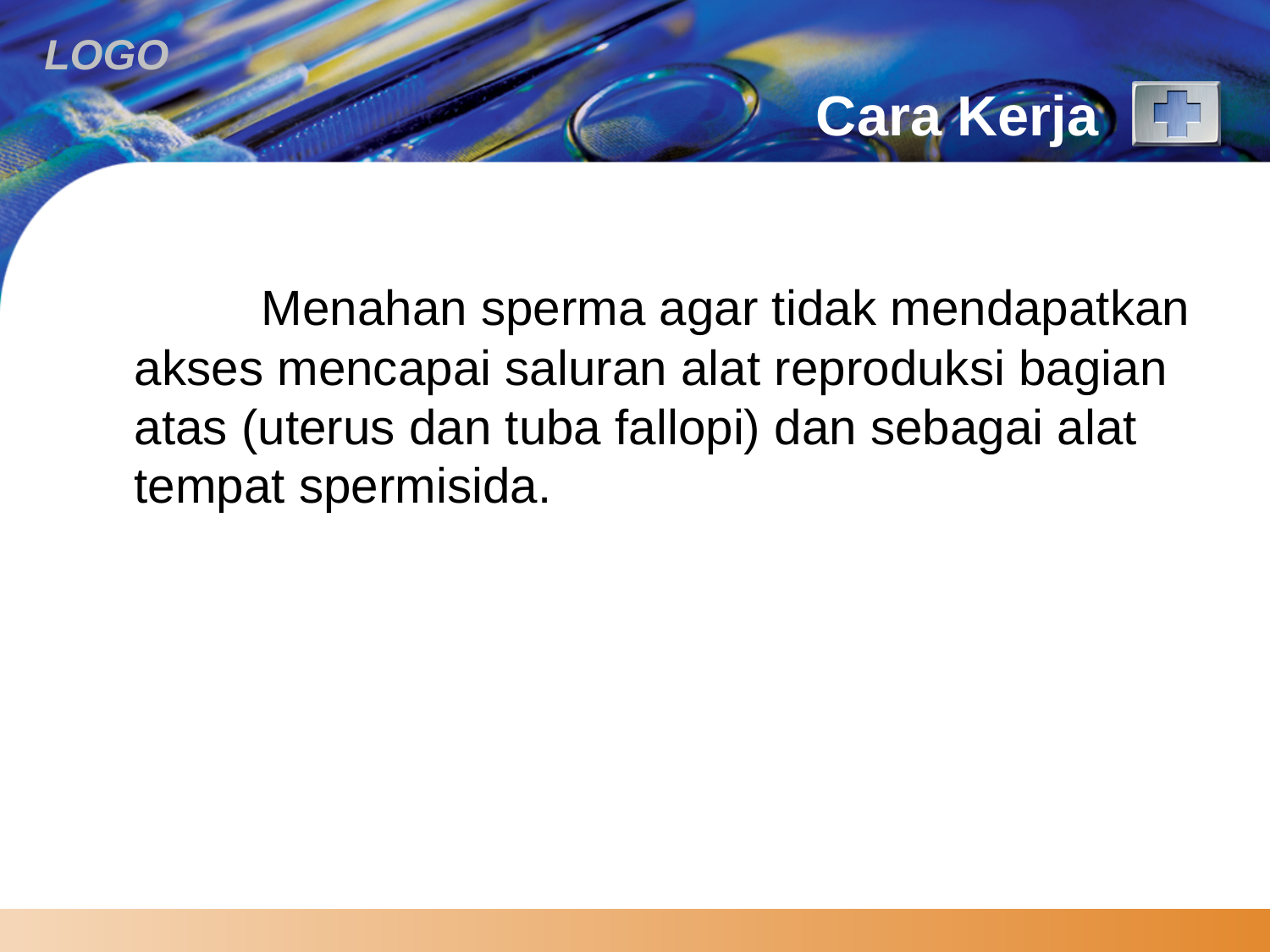

# Cara Kerja

		Menahan sperma agar tidak mendapatkan akses mencapai saluran alat reproduksi bagian atas (uterus dan tuba fallopi) dan sebagai alat tempat spermisida.